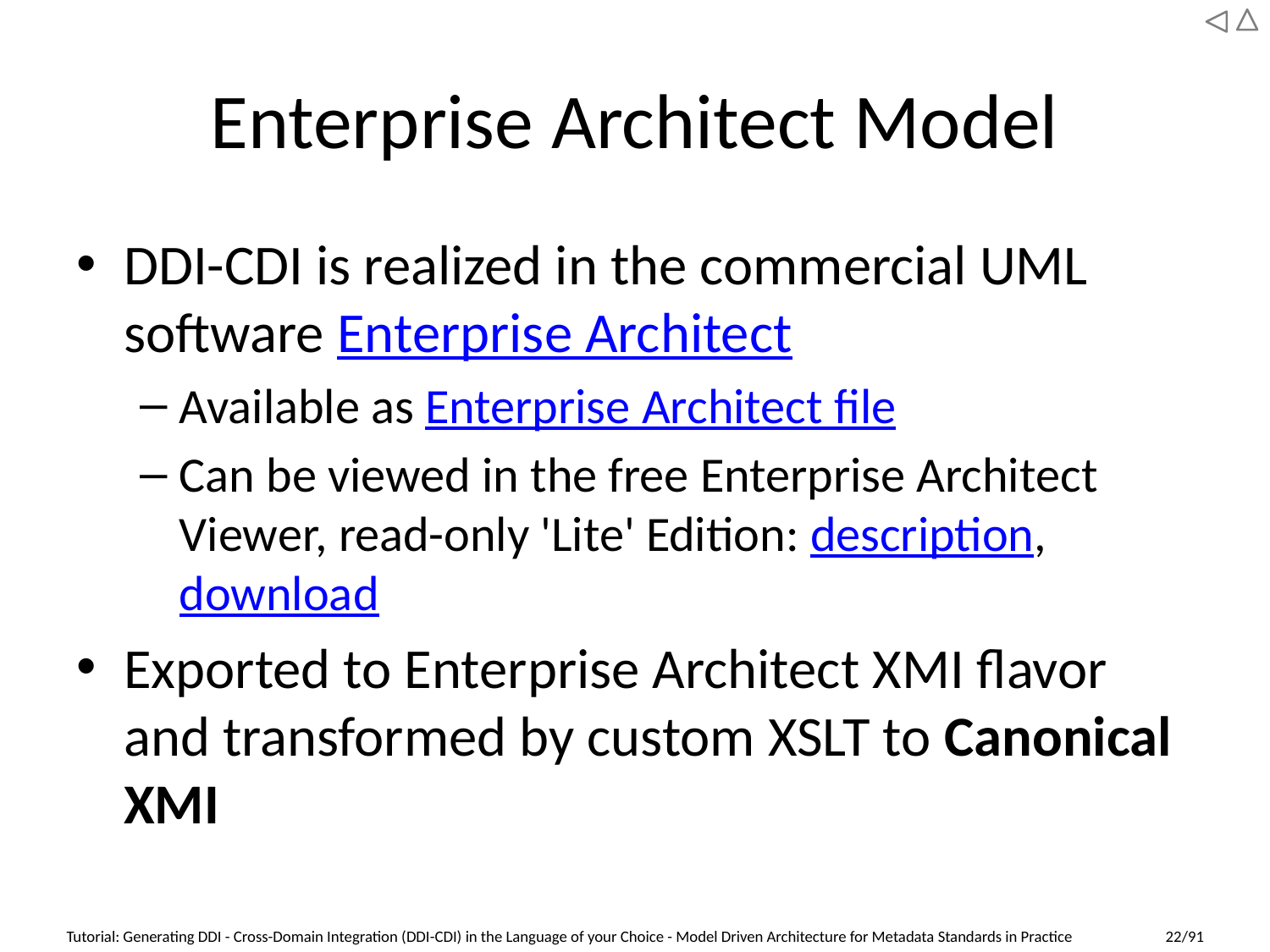

# Enterprise Architect Model
DDI-CDI is realized in the commercial UML software Enterprise Architect
Available as Enterprise Architect file
Can be viewed in the free Enterprise Architect Viewer, read-only 'Lite' Edition: description, download
Exported to Enterprise Architect XMI flavor and transformed by custom XSLT to Canonical XMI